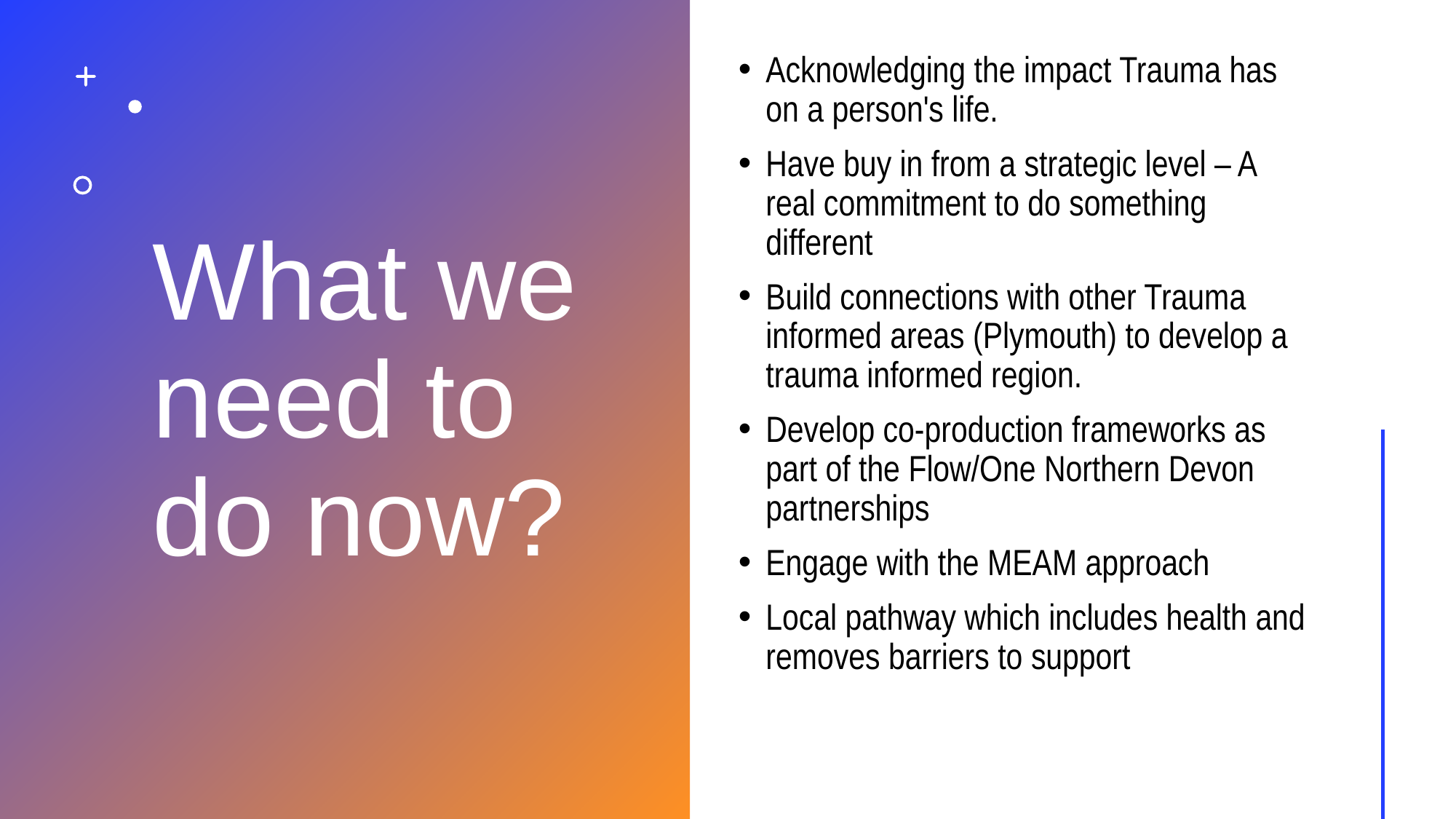

# What we need to do now?
Acknowledging the impact Trauma has on a person's life.
Have buy in from a strategic level – A real commitment to do something different
Build connections with other Trauma informed areas (Plymouth) to develop a trauma informed region.
Develop co-production frameworks as part of the Flow/One Northern Devon partnerships
Engage with the MEAM approach
Local pathway which includes health and removes barriers to support